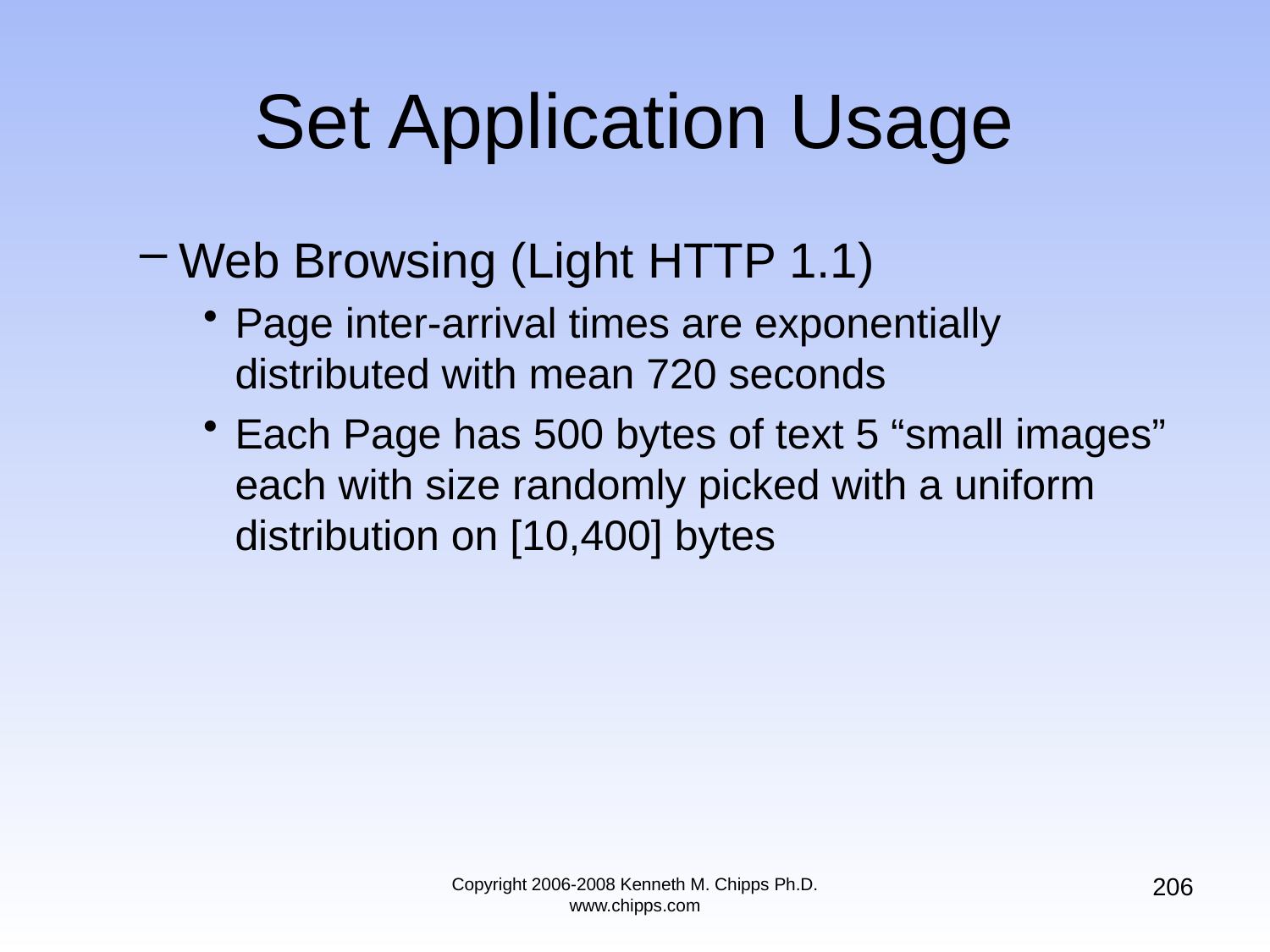

# Set Application Usage
Web Browsing (Light HTTP 1.1)
Page inter-arrival times are exponentially distributed with mean 720 seconds
Each Page has 500 bytes of text 5 “small images” each with size randomly picked with a uniform distribution on [10,400] bytes
206
Copyright 2006-2008 Kenneth M. Chipps Ph.D. www.chipps.com